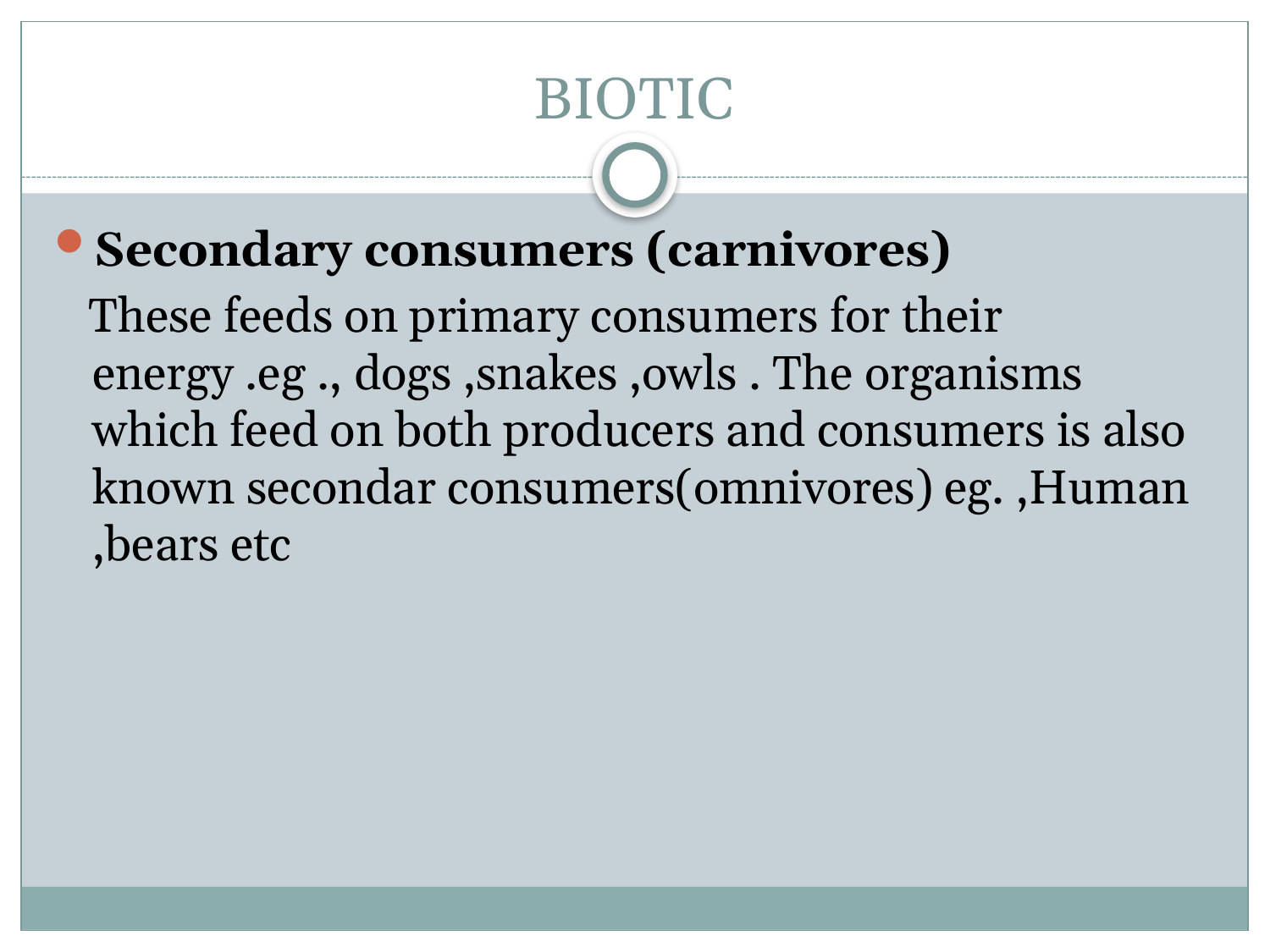

# BIOTIC
Secondary consumers (carnivores)
   These feeds on primary consumers for their energy .eg ., dogs ,snakes ,owls . The organisms which feed on both producers and consumers is also known secondar consumers(omnivores) eg. ,Human  ,bears etc